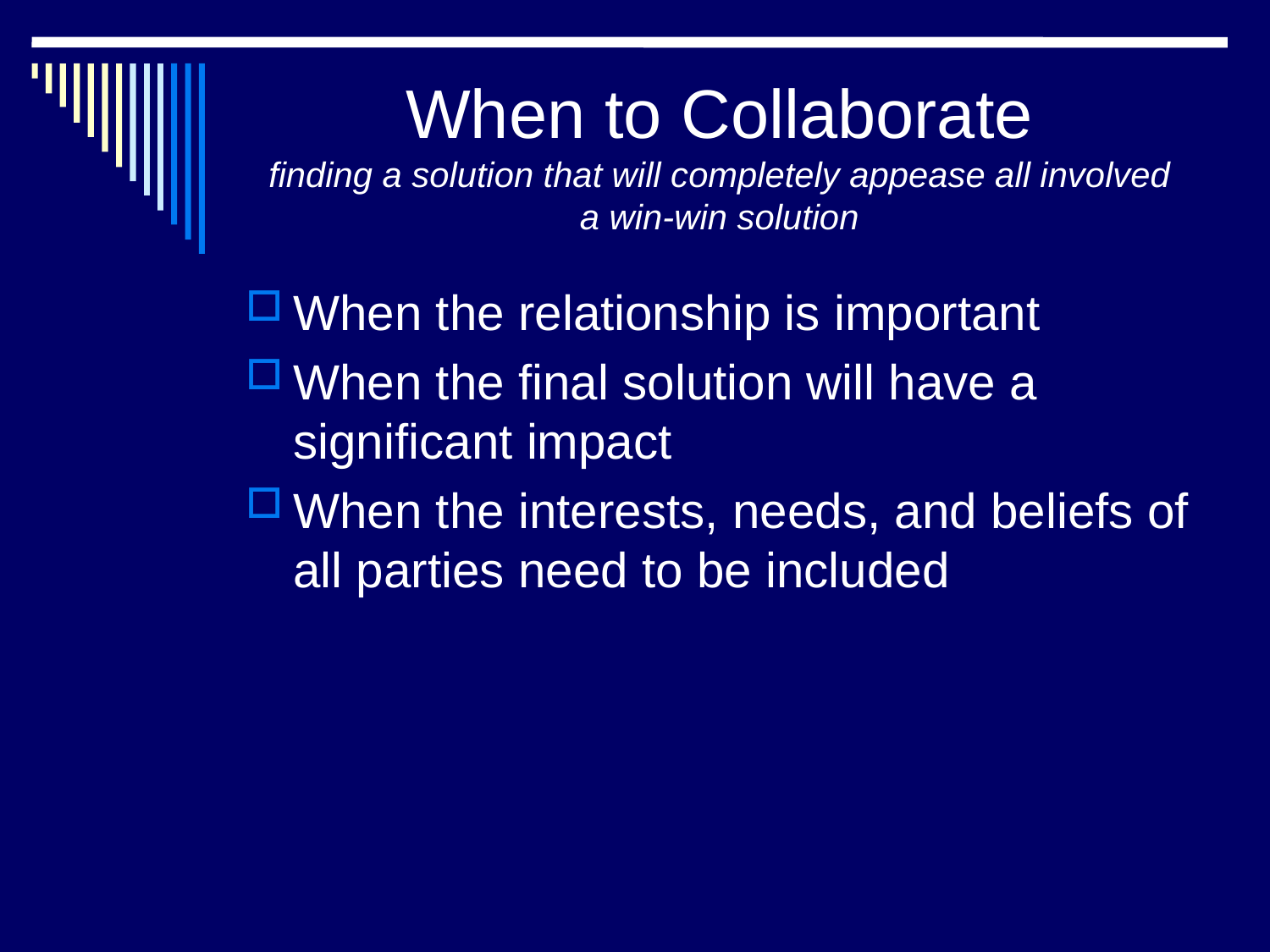

# When to Collaborate finding a solution that will completely appease all involved a win-win solution
When the relationship is important
When the final solution will have a significant impact
When the interests, needs, and beliefs of all parties need to be included